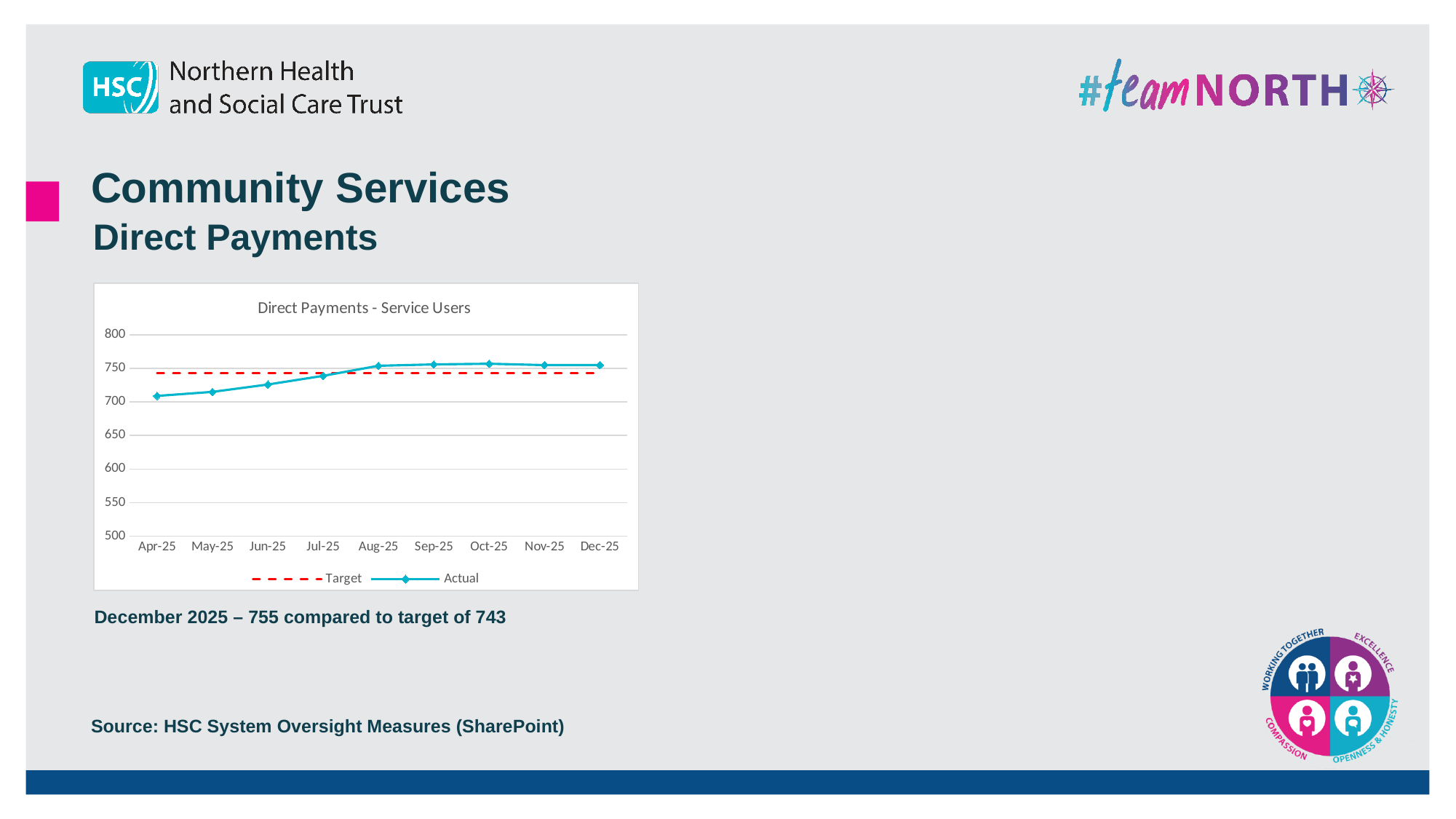

Community Services
Direct Payments

[unsupported chart]

December 2025 – 755 compared to target of 743
Source: HSC System Oversight Measures (SharePoint)